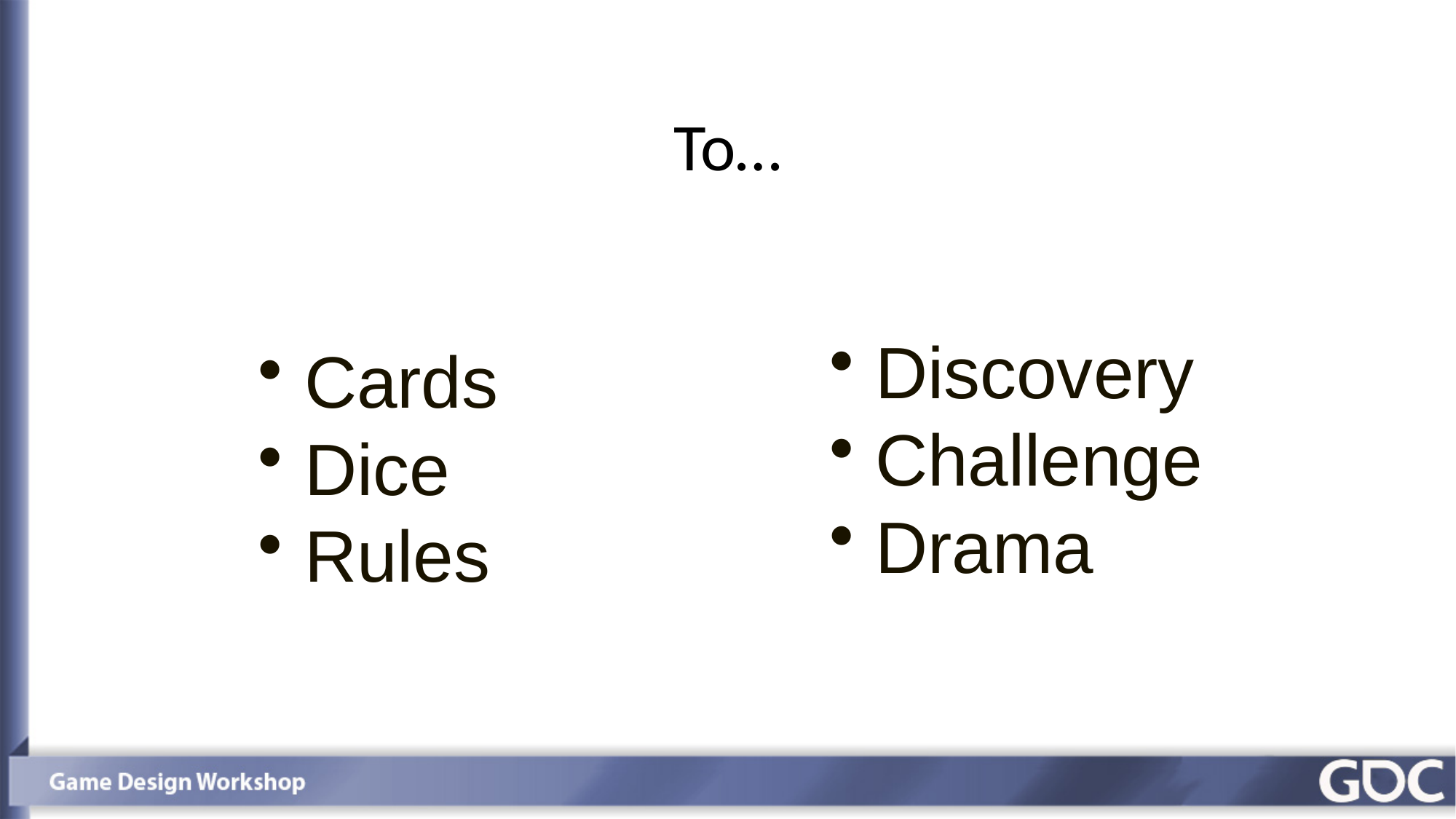

# To…
 Discovery
 Challenge
 Drama
 Cards
 Dice
 Rules